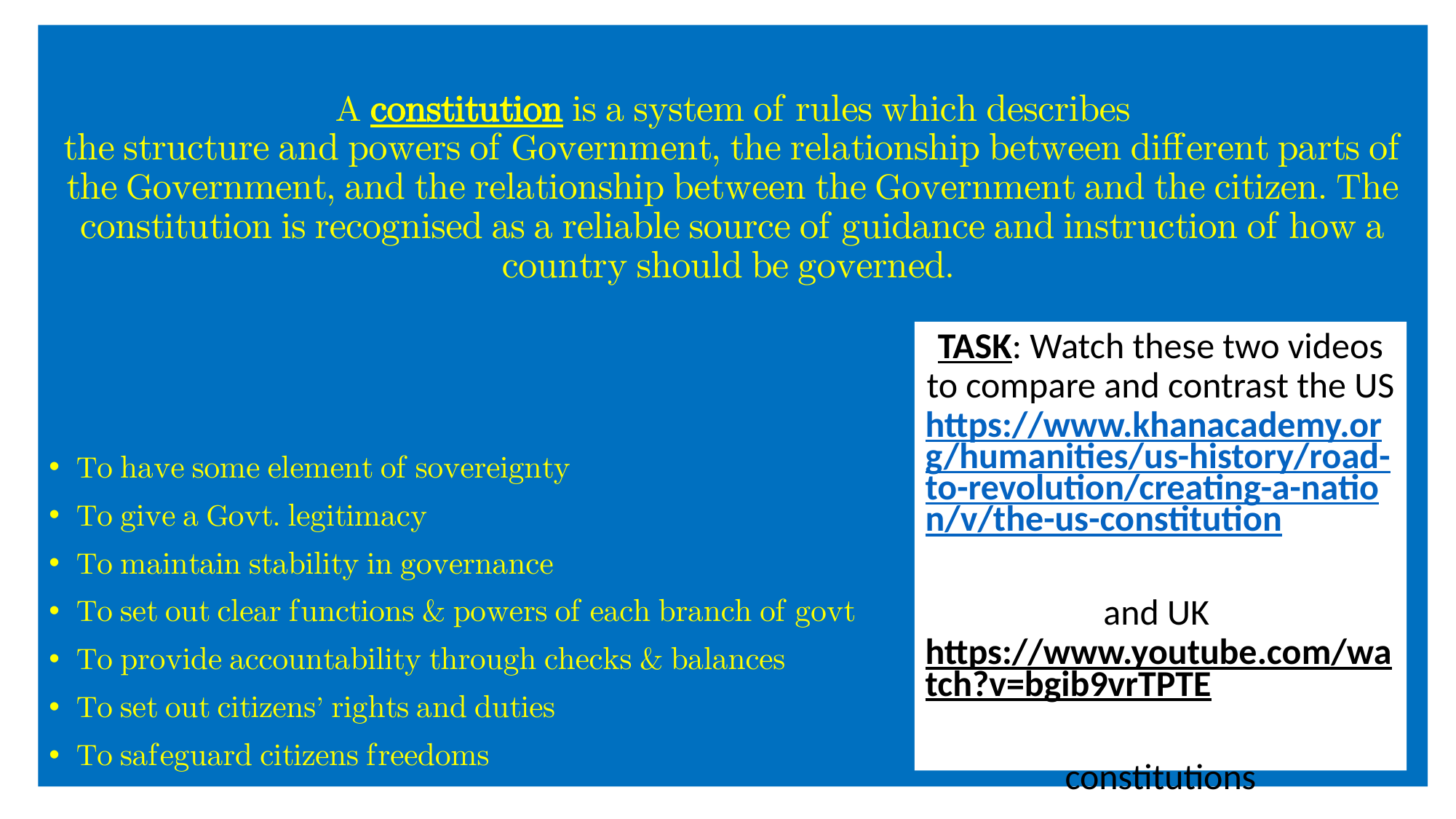

A constitution is a system of rules which describes the structure and powers of Government, the relationship between different parts of the Government, and the relationship between the Government and the citizen. The constitution is recognised as a reliable source of guidance and instruction of how a country should be governed.

To have some element of sovereignty
To give a Govt. legitimacy
To maintain stability in governance
To set out clear functions & powers of each branch of govt
To provide accountability through checks & balances
To set out citizens’ rights and duties
To safeguard citizens freedoms

TASK: Watch these two videos to compare and contrast the US https://www.khanacademy.org/humanities/us-history/road-to-revolution/creating-a-nation/v/the-us-constitution
and UK https://www.youtube.com/watch?v=bgib9vrTPTE
constitutions